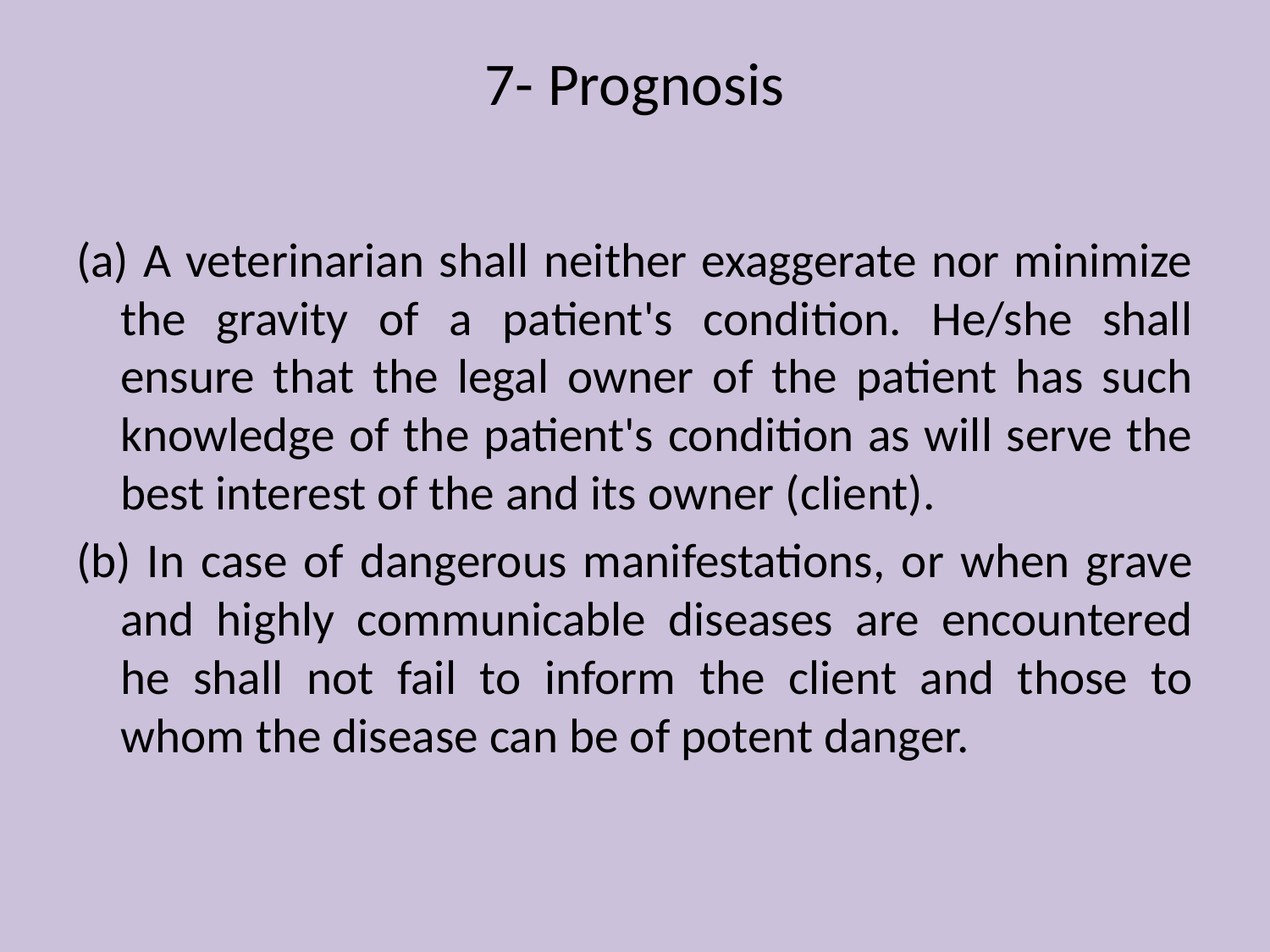

# 7- Prognosis
(a) A veterinarian shall neither exaggerate nor minimize the gravity of a patient's condition. He/she shall ensure that the legal owner of the patient has such knowledge of the patient's condition as will serve the best interest of the and its owner (client).
(b) In case of dangerous manifestations, or when grave and highly communicable diseases are encountered he shall not fail to inform the client and those to whom the disease can be of potent danger.